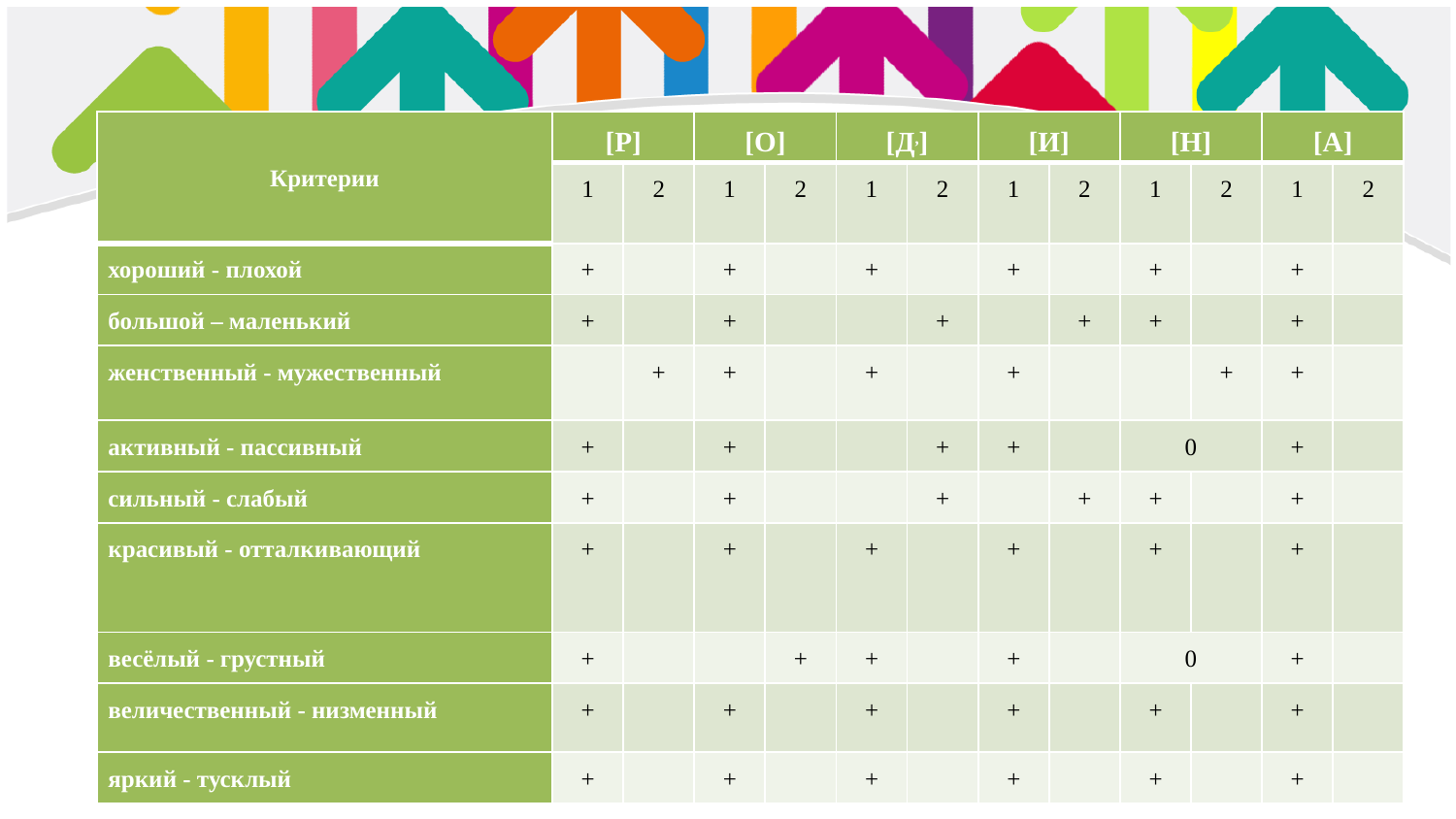

| Критерии | [Р] |  | [О] |  | [Д,] |  | [И] |  | [Н] |  | [А] |  |
| --- | --- | --- | --- | --- | --- | --- | --- | --- | --- | --- | --- | --- |
|  | 1 | 2 | 1 | 2 | 1 | 2 | 1 | 2 | 1 | 2 | 1 | 2 |
| хороший - плохой | + |  | + |  | + |  | + |  | + |  | + |  |
| большой – маленький | + |  | + |  |  | + |  | + | + |  | + |  |
| женственный - мужественный |  | + | + |  | + |  | + |  |  | + | + |  |
| активный - пассивный | + |  | + |  |  | + | + |  | 0 |  | + |  |
| сильный - слабый | + |  | + |  |  | + |  | + | + |  | + |  |
| красивый - отталкивающий | + |  | + |  | + |  | + |  | + |  | + |  |
| весёлый - грустный | + |  |  | + | + |  | + |  | 0 |  | + |  |
| величественный - низменный | + |  | + |  | + |  | + |  | + |  | + |  |
| яркий - тусклый | + |  | + |  | + |  | + |  | + |  | + |  |